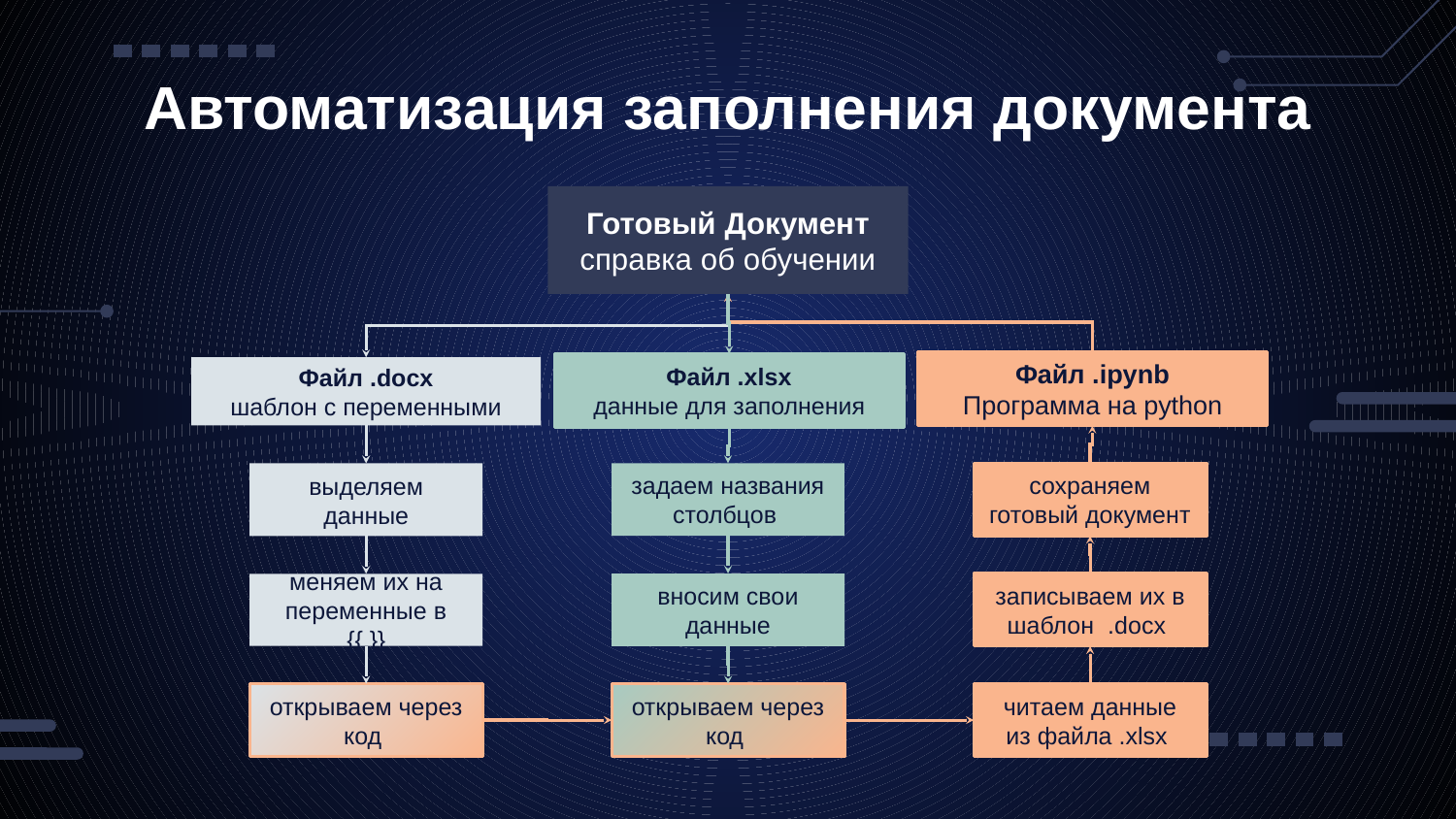

# Автоматизация заполнения документа
Готовый Документ
справка об обучении
Файл .ipynb
Программа на python
Файл .xlsx
данные для заполнения
Файл .docx
шаблон с переменными
задаем названия столбцов
сохраняем готовый документ
выделяем данные
вносим свои данные
записываем их в шаблон  .docx
меняем их на переменные в {{ }}
открываем через код
открываем через код
читаем данные из файла .xlsx